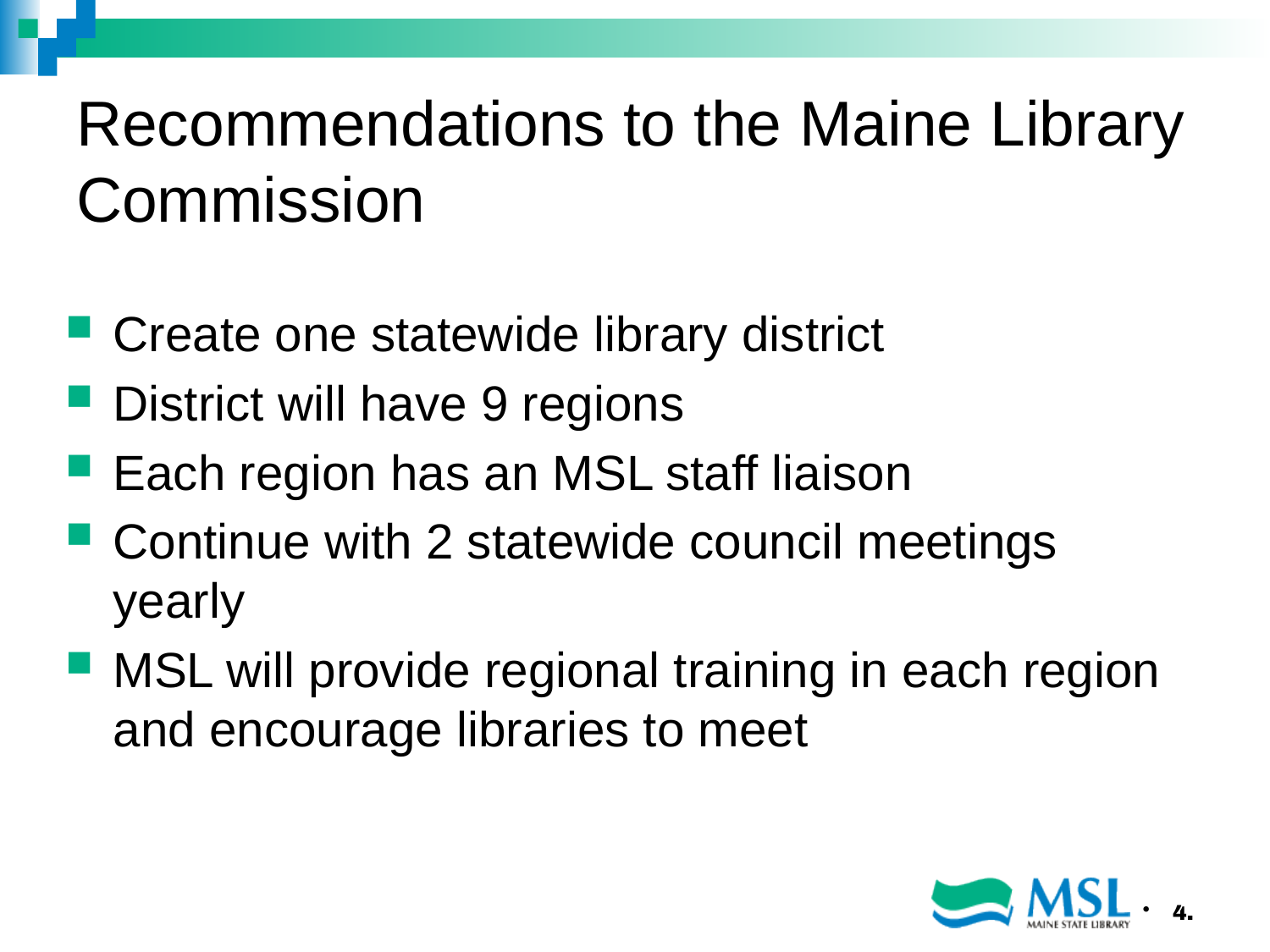

# Recommendations to the Maine Library Commission
Create one statewide library district
District will have 9 regions
Each region has an MSL staff liaison
Continue with 2 statewide council meetings yearly
MSL will provide regional training in each region and encourage libraries to meet
4.